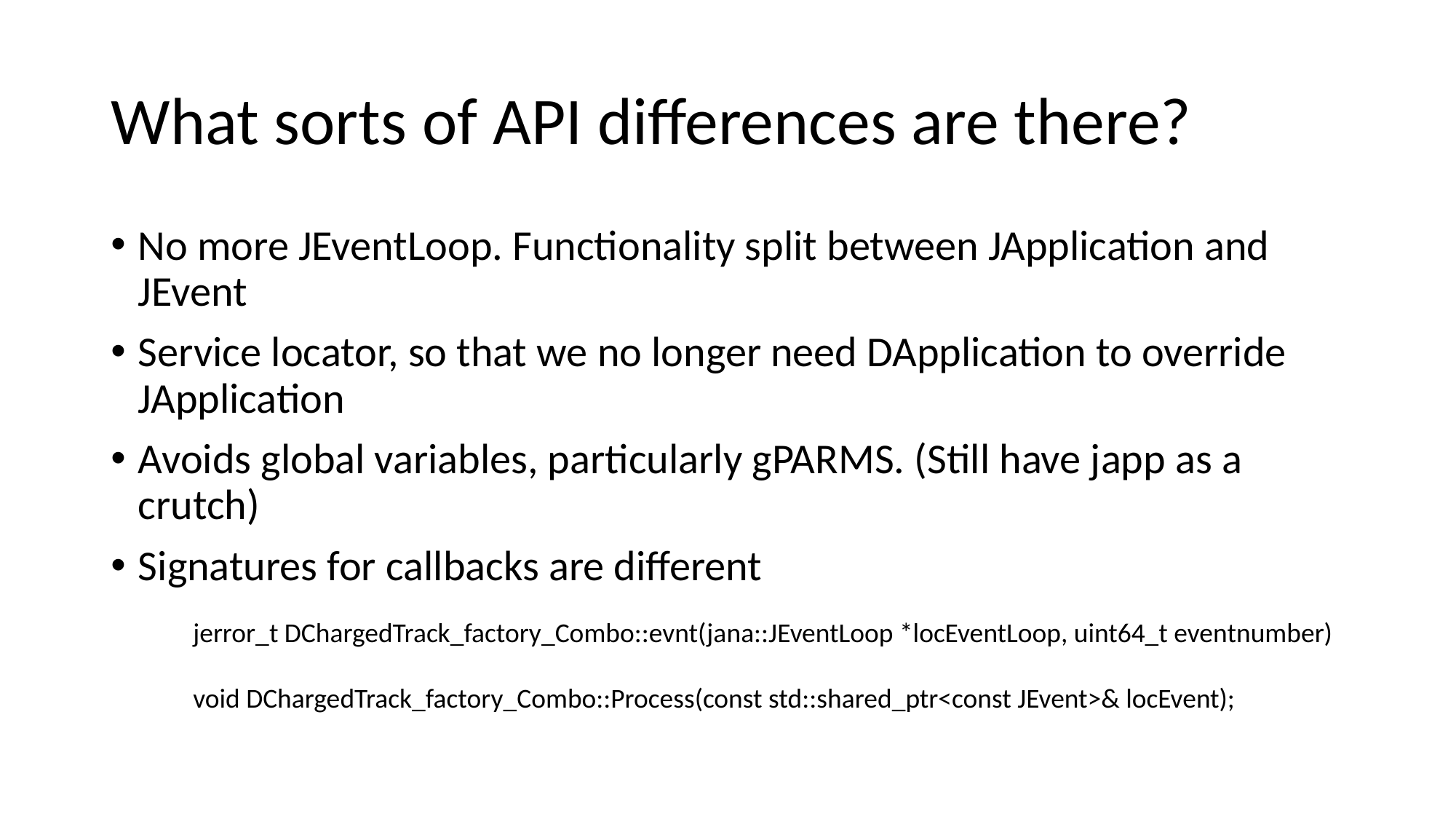

# What sorts of API differences are there?
No more JEventLoop. Functionality split between JApplication and JEvent
Service locator, so that we no longer need DApplication to override JApplication
Avoids global variables, particularly gPARMS. (Still have japp as a crutch)
Signatures for callbacks are different

jerror_t DChargedTrack_factory_Combo::evnt(jana::JEventLoop *locEventLoop, uint64_t eventnumber)

void DChargedTrack_factory_Combo::Process(const std::shared_ptr<const JEvent>& locEvent);